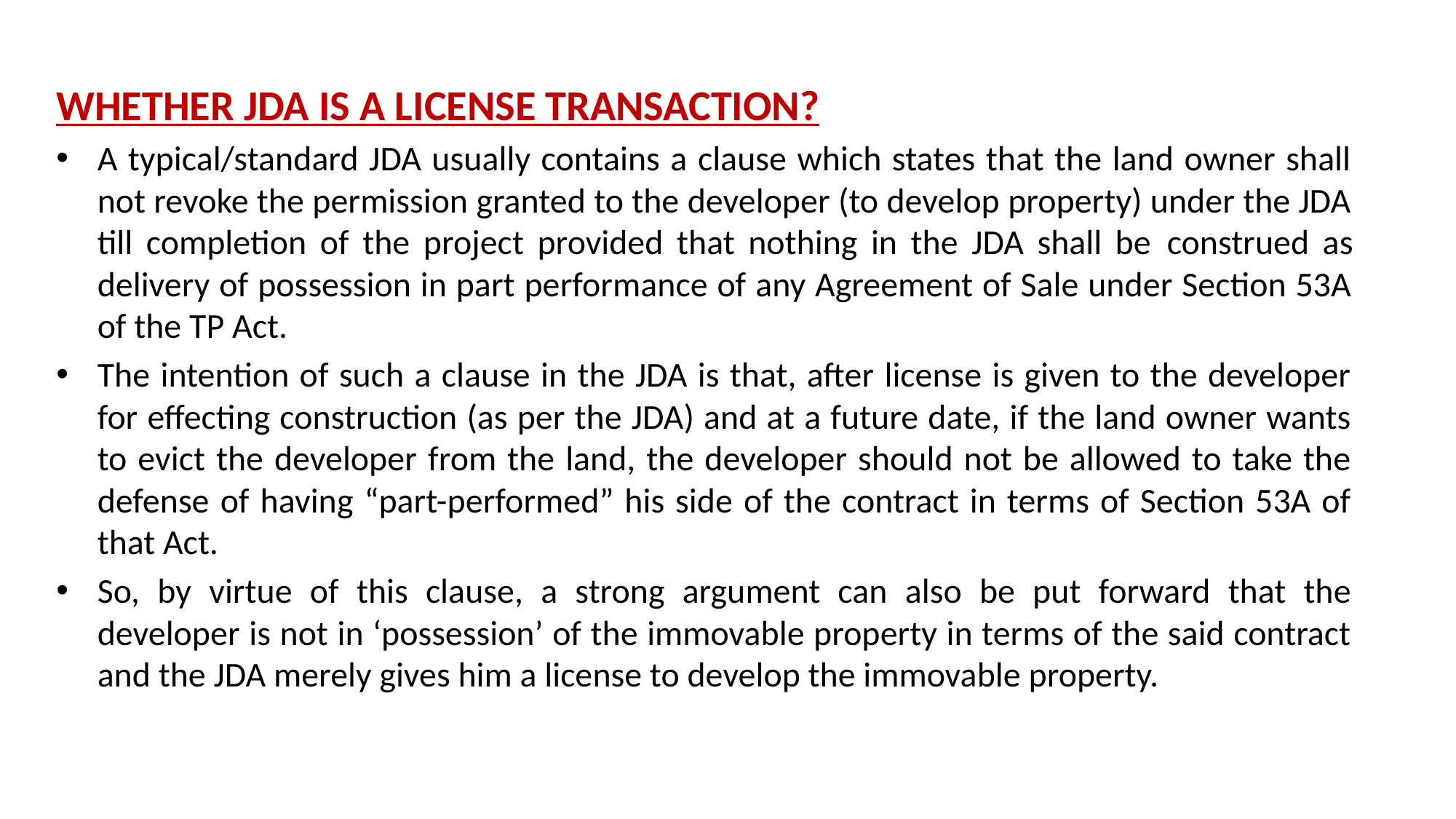

WHETHER JDA IS A LICENSE TRANSACTION?
A typical/standard JDA usually contains a clause which states that the land owner shall not revoke the permission granted to the developer (to develop property) under the JDA till completion of the project provided that nothing in the JDA shall be construed as delivery of possession in part performance of any Agreement of Sale under Section 53A of the TP Act.
The intention of such a clause in the JDA is that, after license is given to the developer for effecting construction (as per the JDA) and at a future date, if the land owner wants to evict the developer from the land, the developer should not be allowed to take the defense of having “part-performed” his side of the contract in terms of Section 53A of that Act.
So, by virtue of this clause, a strong argument can also be put forward that the developer is not in ‘possession’ of the immovable property in terms of the said contract and the JDA merely gives him a license to develop the immovable property.